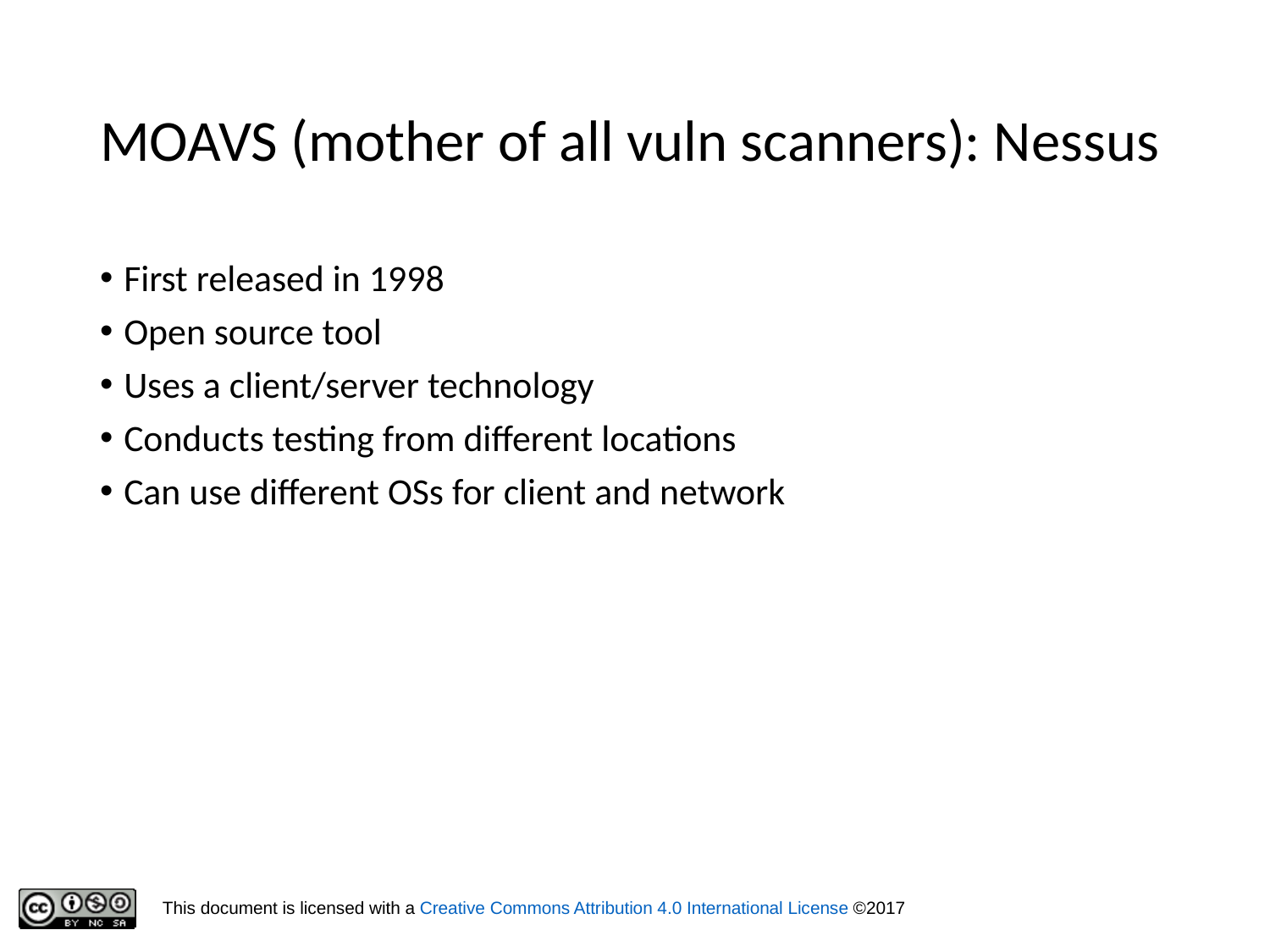

# MOAVS (mother of all vuln scanners): Nessus
First released in 1998
Open source tool
Uses a client/server technology
Conducts testing from different locations
Can use different OSs for client and network